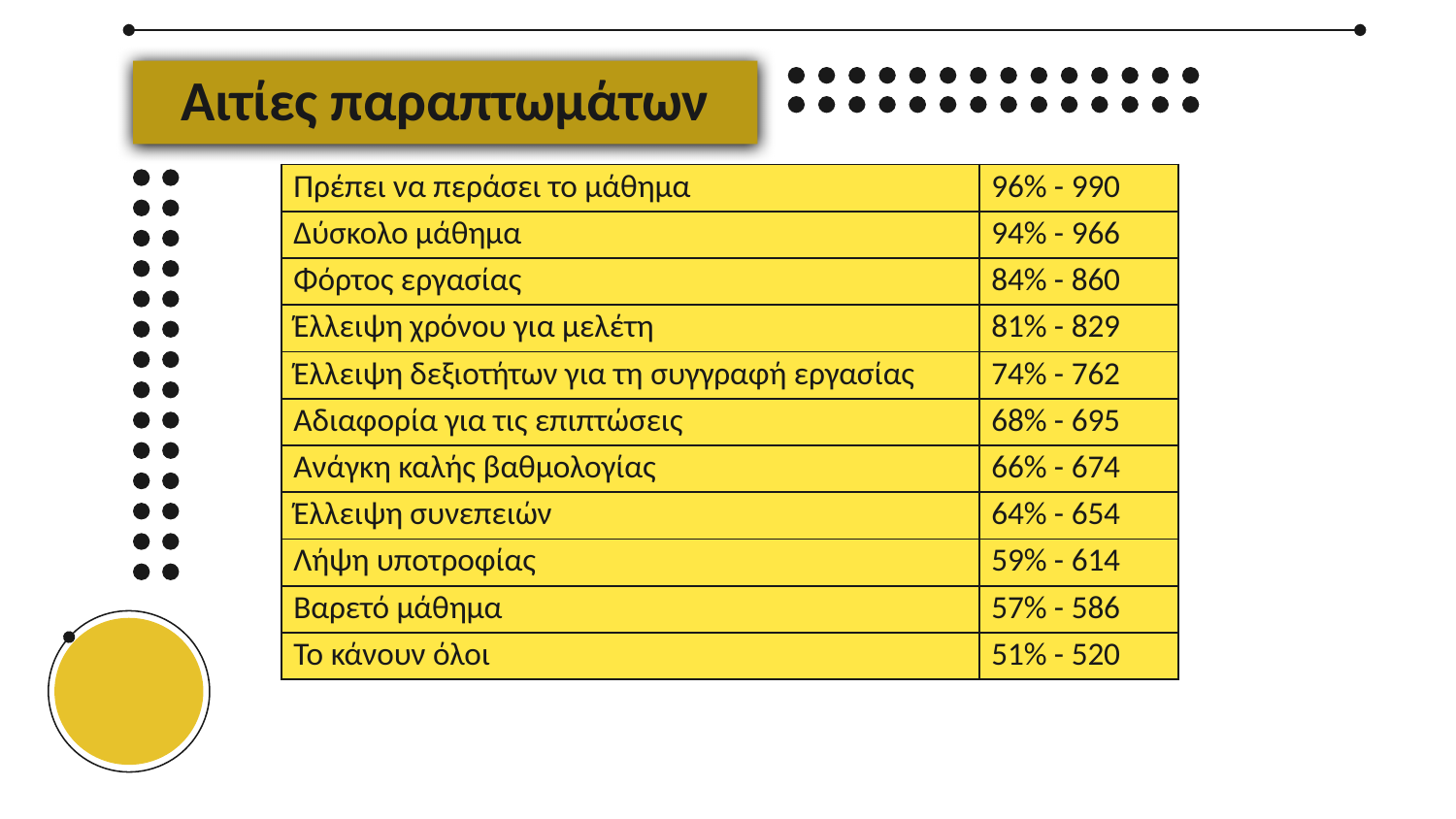

Αιτίες παραπτωμάτων

| Πρέπει να περάσει το μάθημα | 96% - 990 |
| --- | --- |
| Δύσκολο μάθημα | 94% - 966 |
| Φόρτος εργασίας | 84% - 860 |
| Έλλειψη χρόνου για μελέτη | 81% - 829 |
| Έλλειψη δεξιοτήτων για τη συγγραφή εργασίας | 74% - 762 |
| Αδιαφορία για τις επιπτώσεις | 68% - 695 |
| Ανάγκη καλής βαθμολογίας | 66% - 674 |
| Έλλειψη συνεπειών | 64% - 654 |
| Λήψη υποτροφίας | 59% - 614 |
| Βαρετό μάθημα | 57% - 586 |
| Το κάνουν όλοι | 51% - 520 |